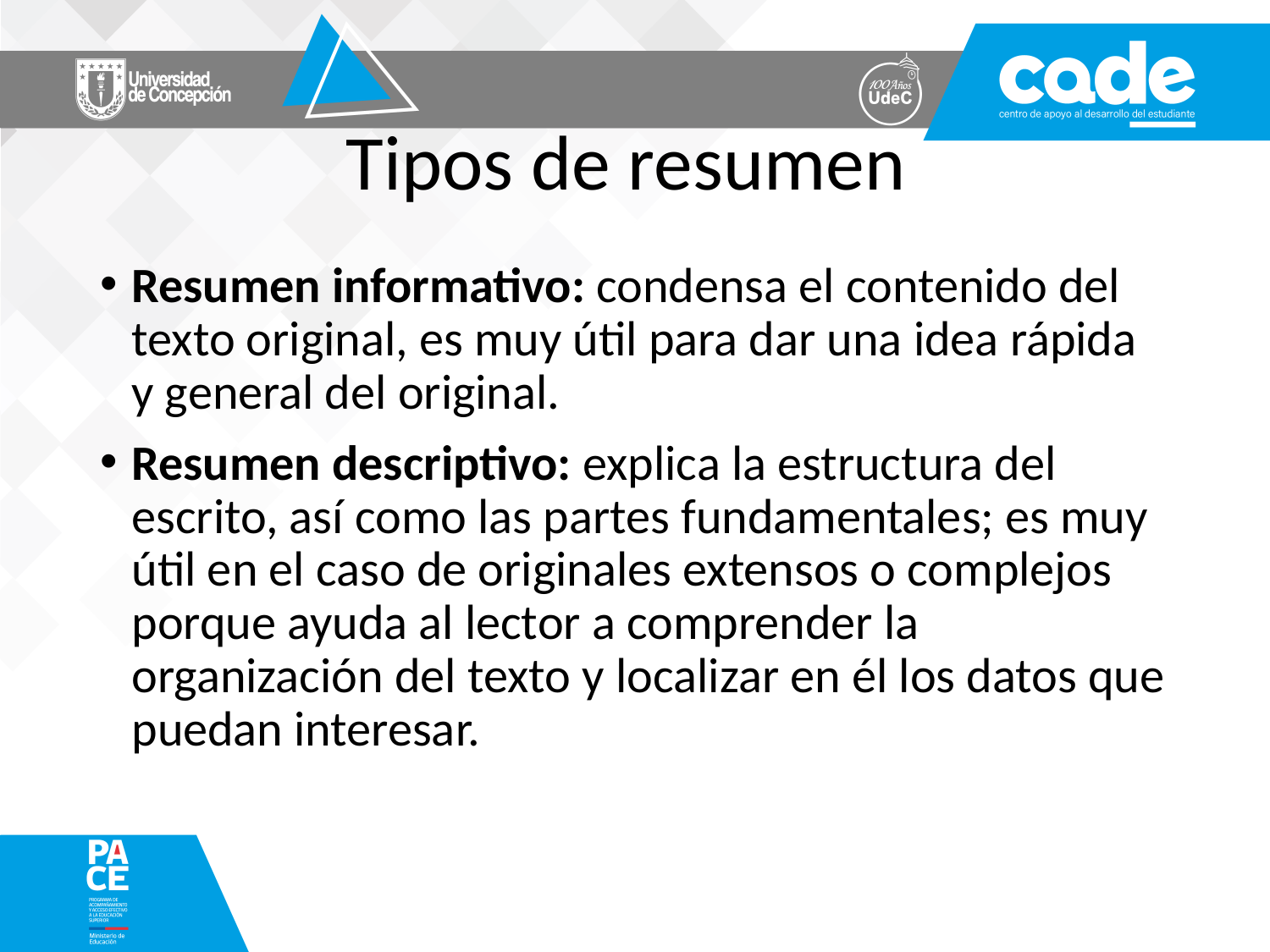

# Tipos de resumen
Resumen informativo: condensa el contenido del texto original, es muy útil para dar una idea rápida y general del original.
Resumen descriptivo: explica la estructura del escrito, así como las partes fundamentales; es muy útil en el caso de originales extensos o complejos porque ayuda al lector a comprender la organización del texto y localizar en él los datos que puedan interesar.